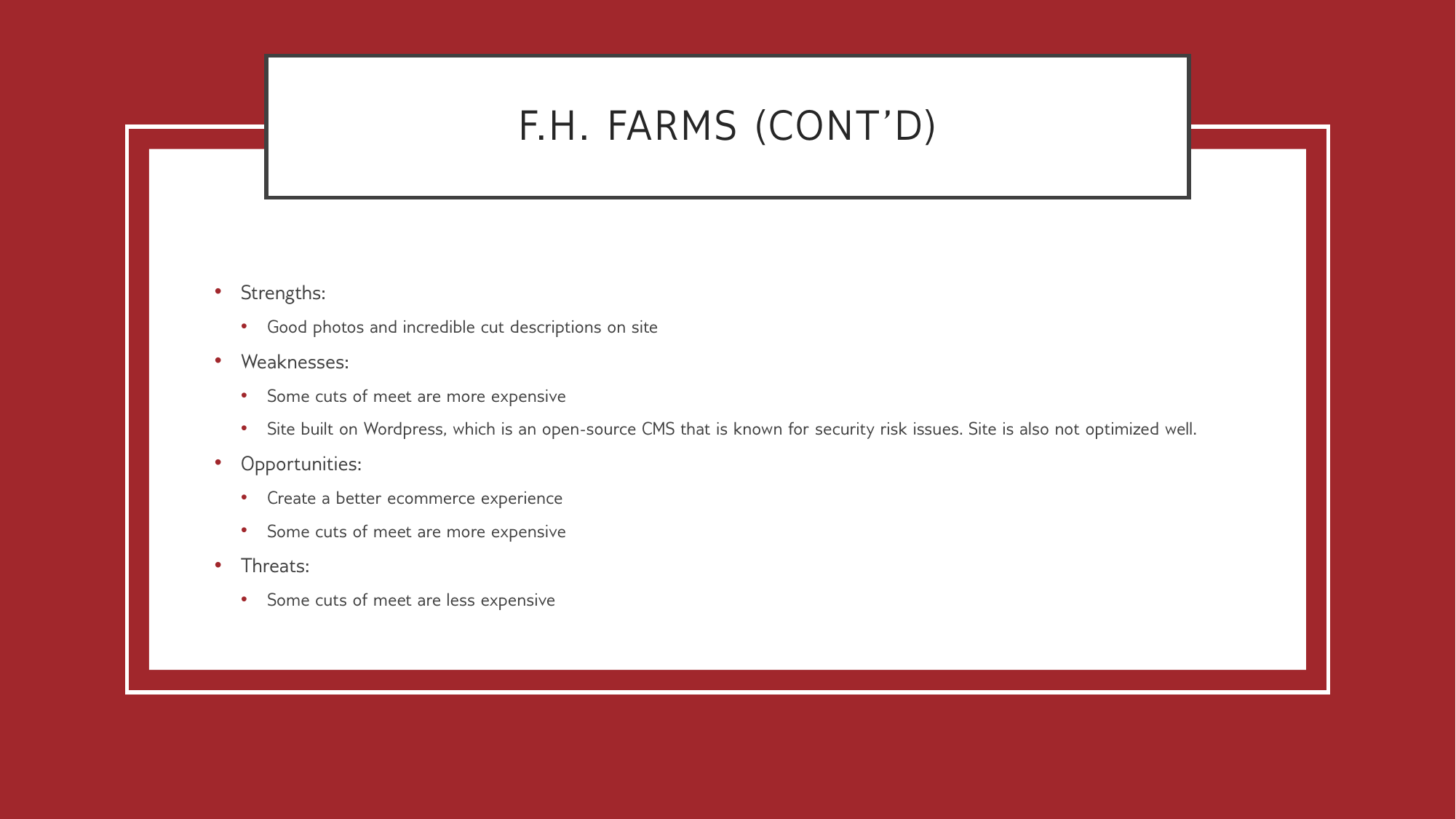

# F.H. FARMS (CONT’D)

Strengths:
Good photos and incredible cut descriptions on site
Weaknesses:
Some cuts of meet are more expensive
Site built on Wordpress, which is an open-source CMS that is known for security risk issues. Site is also not optimized well.
Opportunities:
Create a better ecommerce experience
Some cuts of meet are more expensive
Threats:
Some cuts of meet are less expensive